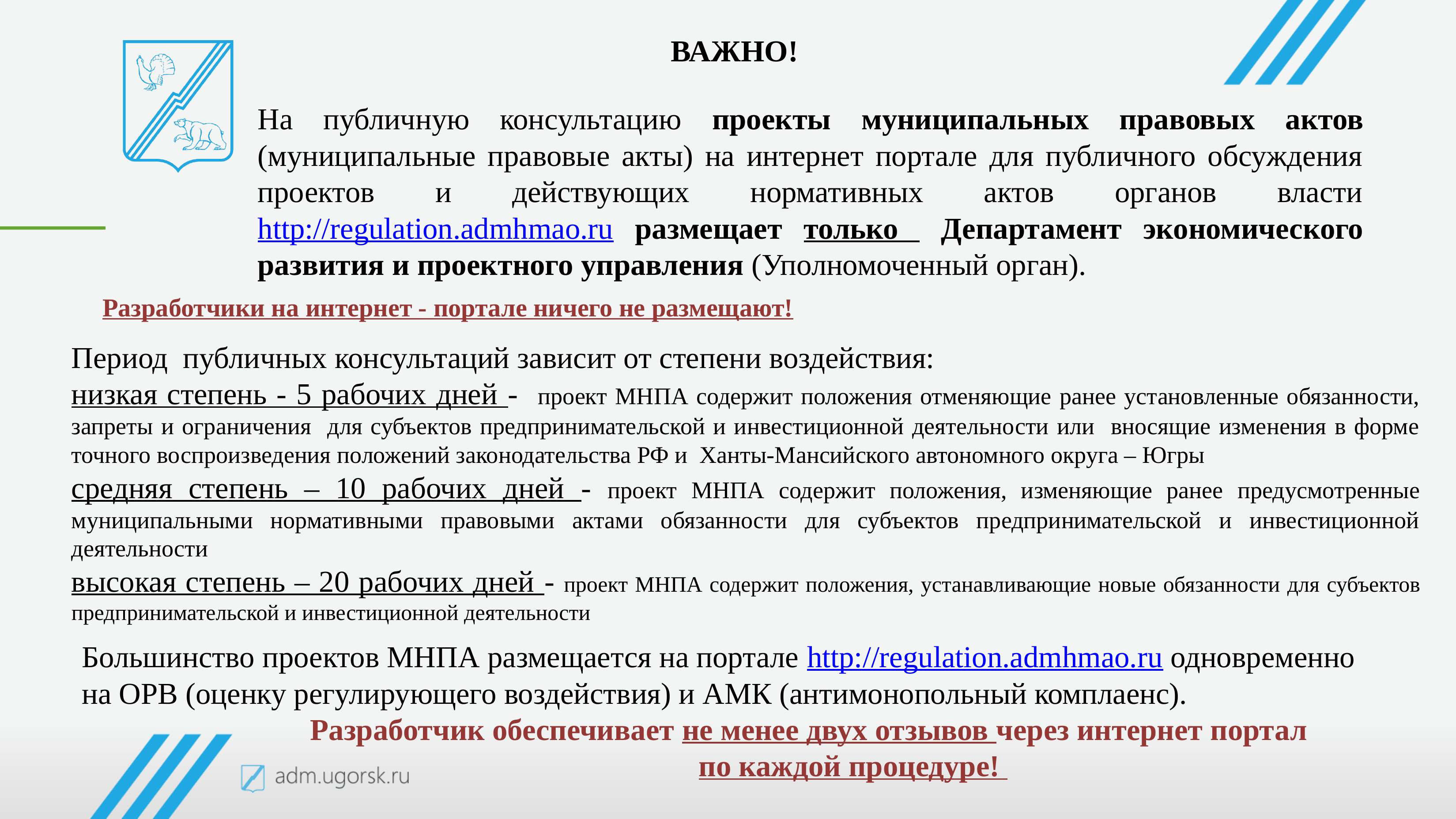

ВАЖНО!
На публичную консультацию проекты муниципальных правовых актов (муниципальные правовые акты) на интернет портале для публичного обсуждения проектов и действующих нормативных актов органов власти http://regulation.admhmao.ru размещает только  Департамент экономического развития и проектного управления (Уполномоченный орган).
Разработчики на интернет - портале ничего не размещают!
Период  публичных консультаций зависит от степени воздействия:
низкая степень - 5 рабочих дней -  проект МНПА содержит положения отменяющие ранее установленные обязанности, запреты и ограничения  для субъектов предпринимательской и инвестиционной деятельности или  вносящие изменения в форме точного воспроизведения положений законодательства РФ и  Ханты-Мансийского автономного округа – Югры
средняя степень – 10 рабочих дней - проект МНПА содержит положения, изменяющие ранее предусмотренные муниципальными нормативными правовыми актами обязанности для субъектов предпринимательской и инвестиционной деятельности
высокая степень – 20 рабочих дней - проект МНПА содержит положения, устанавливающие новые обязанности для субъектов предпринимательской и инвестиционной деятельности
Большинство проектов МНПА размещается на портале http://regulation.admhmao.ru одновременно на ОРВ (оценку регулирующего воздействия) и АМК (антимонопольный комплаенс).
                              Разработчик обеспечивает не менее двух отзывов через интернет портал
                                                                                 по каждой процедуре!